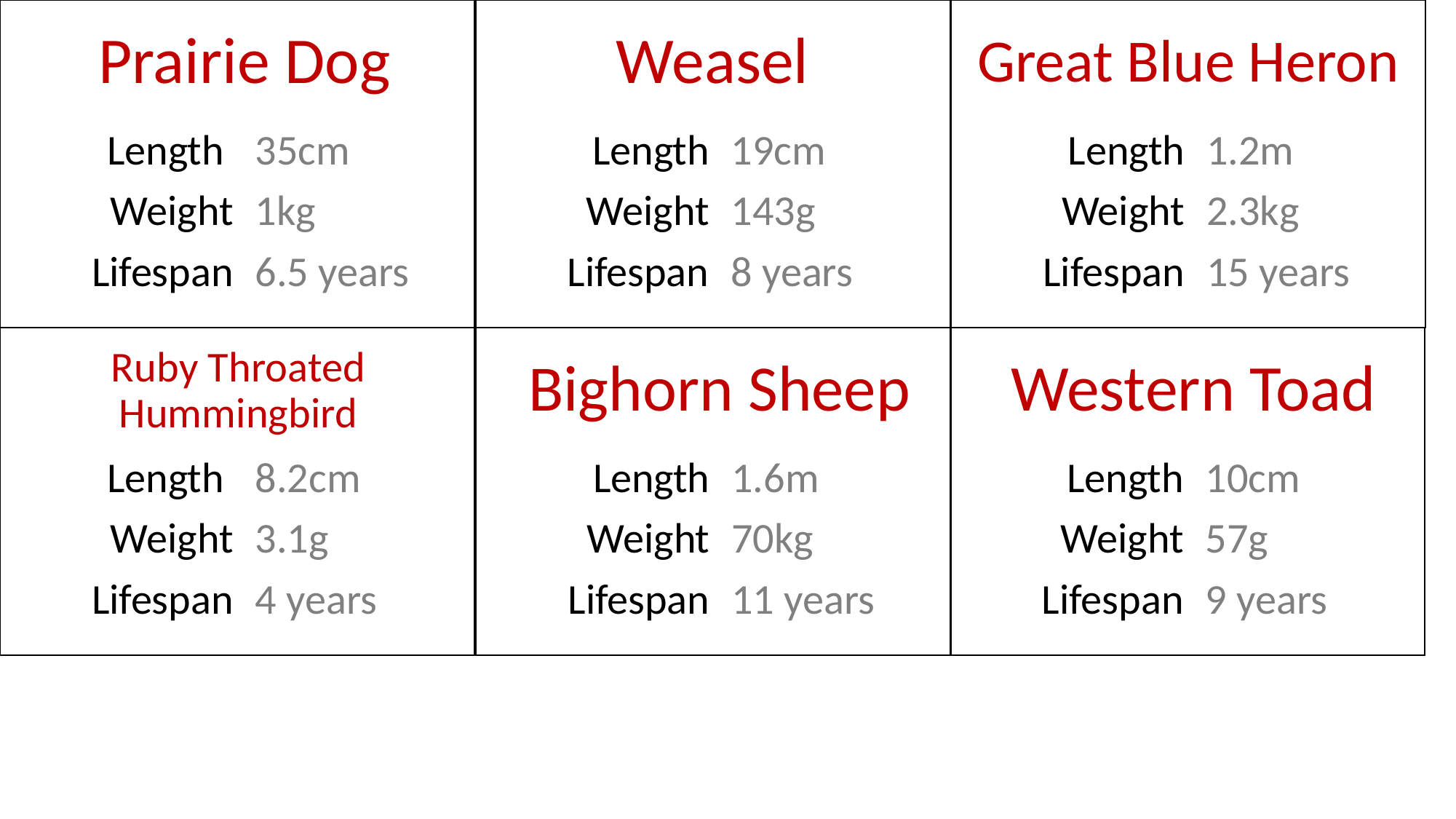

Prairie Dog
Weasel
Great Blue Heron
Length
Weight
Lifespan
35cm
1kg
6.5 years
Length
Weight
Lifespan
19cm
143g
8 years
Length
Weight
Lifespan
1.2m
2.3kg
15 years

Ruby Throated Hummingbird
Bighorn Sheep
Western Toad
Length
Weight
Lifespan
8.2cm
3.1g
4 years
Length
Weight
Lifespan
1.6m
70kg
11 years
Length
Weight
Lifespan
10cm
57g
9 years